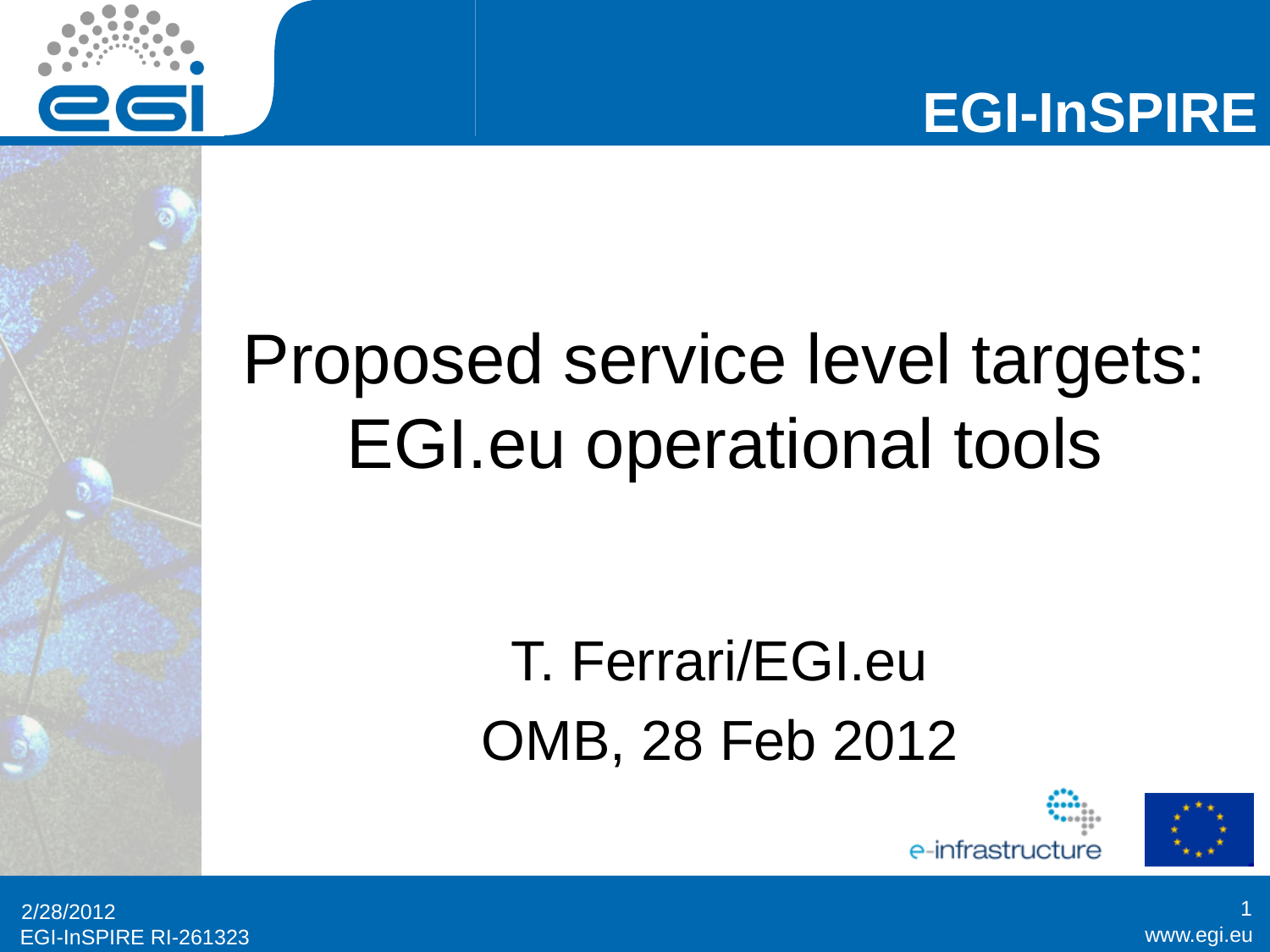

# Proposed service level targets: EGI.eu operational tools

T. Ferrari/EGI.eu
OMB, 28 Feb 2012

1
2/28/2012